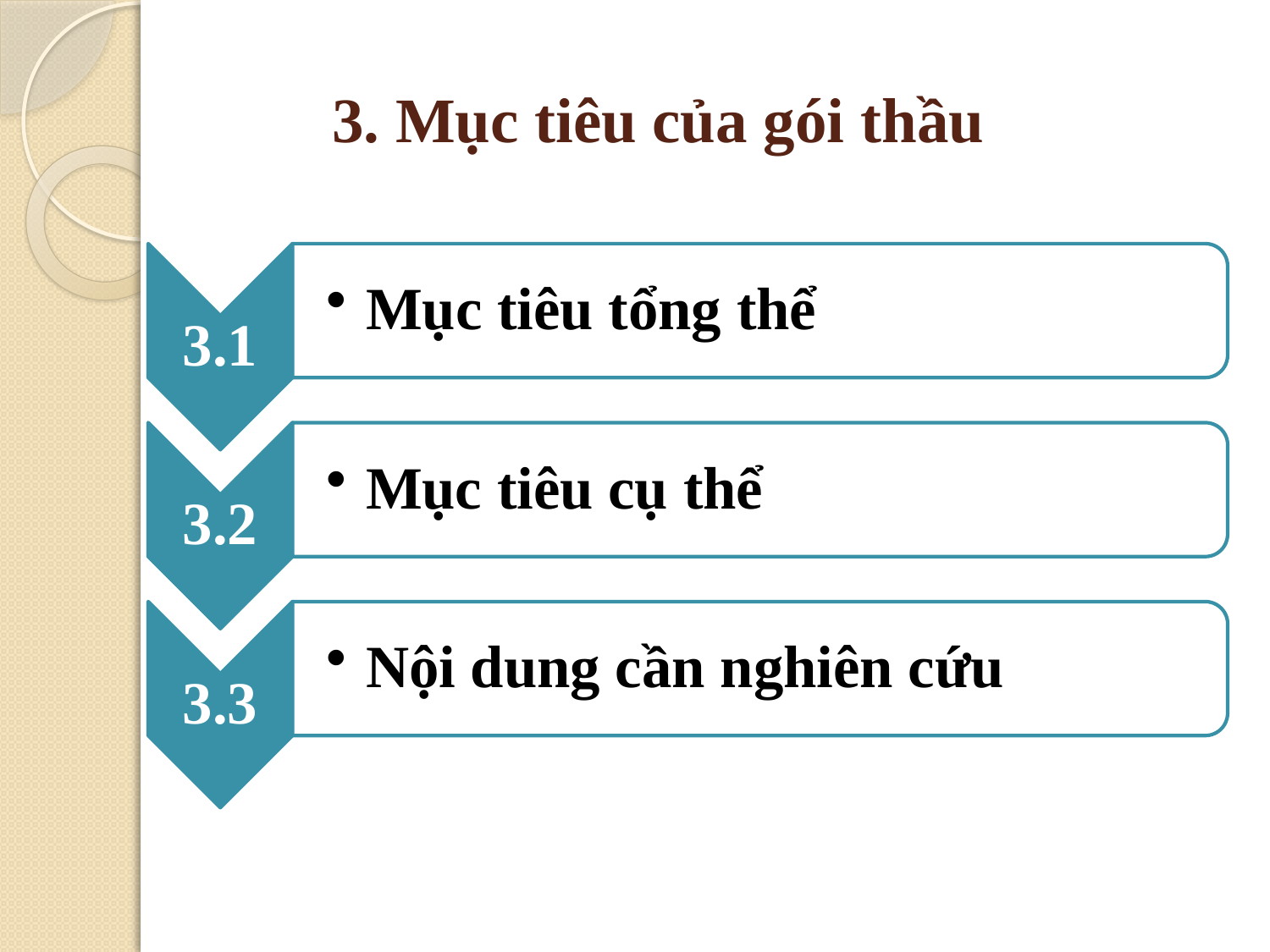

# 3. Mục tiêu của gói thầu
3.1
Mục tiêu tổng thể
3.2
Mục tiêu cụ thể
3.3
Nội dung cần nghiên cứu